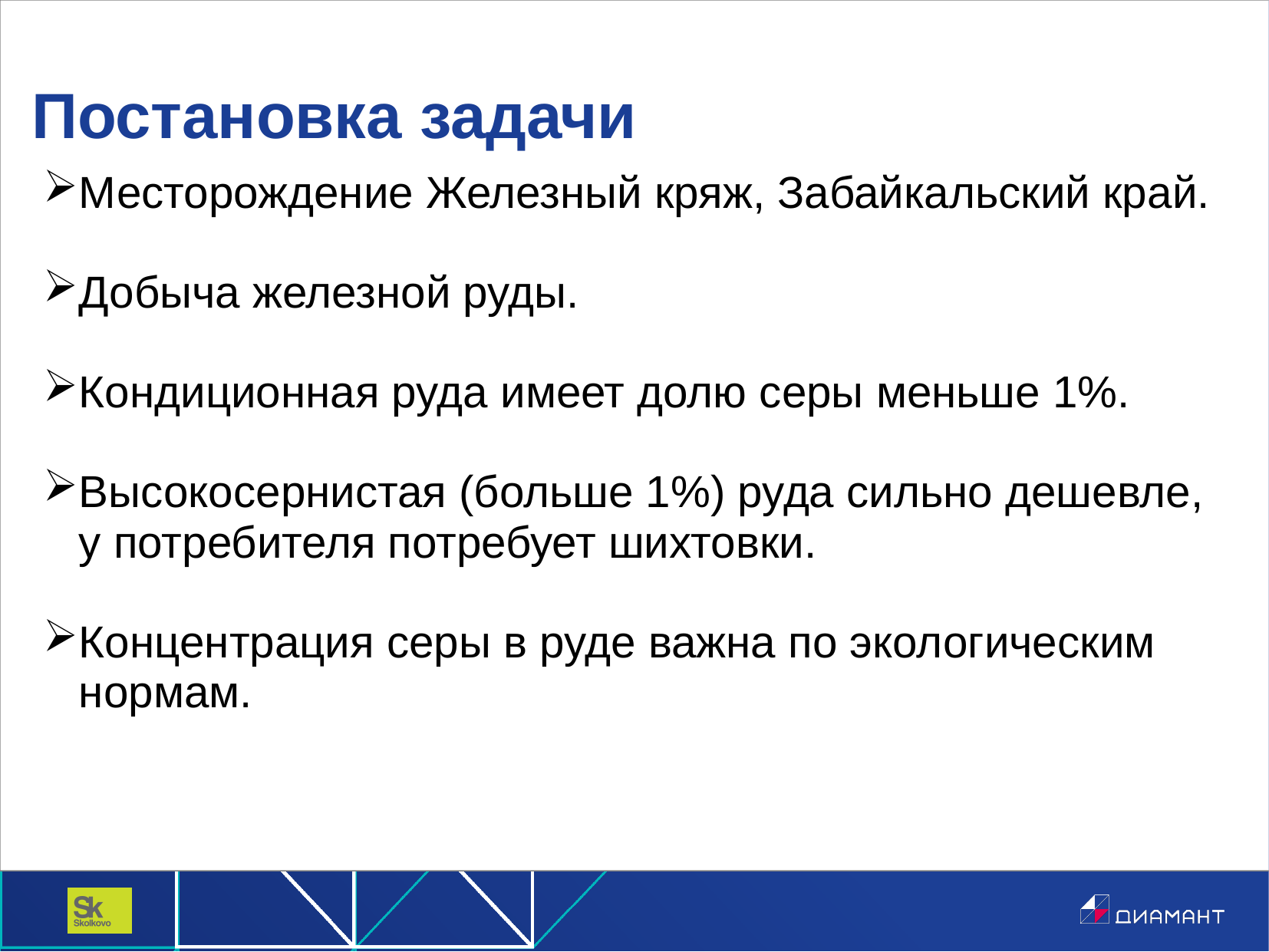

# Постановка задачи
Месторождение Железный кряж, Забайкальский край.

Добыча железной руды.

Кондиционная руда имеет долю серы меньше 1%.

Высокосернистая (больше 1%) руда сильно дешевле, у потребителя потребует шихтовки.

Концентрация серы в руде важна по экологическим нормам.